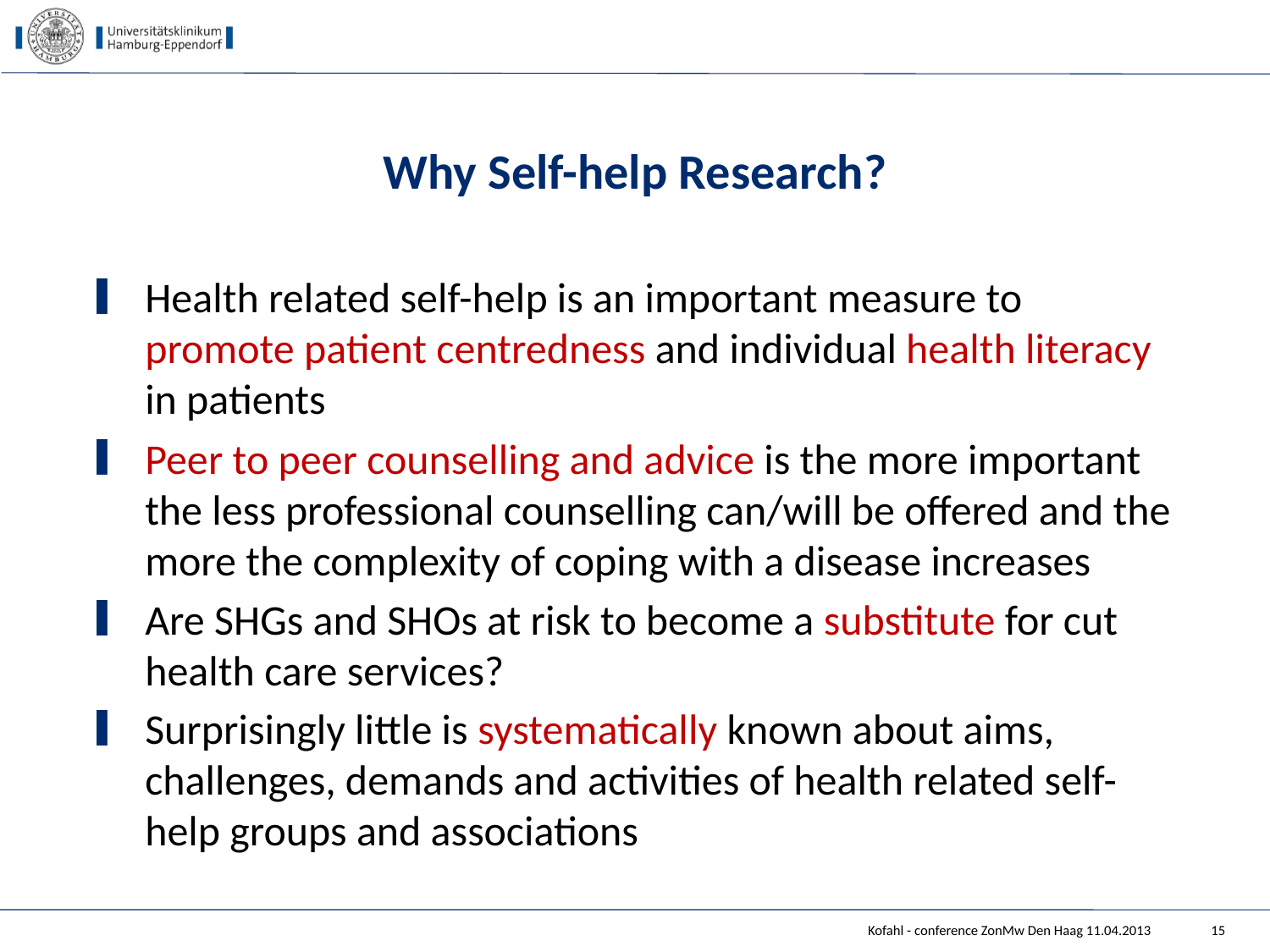

# Why Self-help Research?
Health related self-help is an important measure to promote patient centredness and individual health literacy in patients
Peer to peer counselling and advice is the more important the less professional counselling can/will be offered and the more the complexity of coping with a disease increases
Are SHGs and SHOs at risk to become a substitute for cut health care services?
Surprisingly little is systematically known about aims, challenges, demands and activities of health related self-help groups and associations
Kofahl - conference ZonMw Den Haag 11.04.2013
15